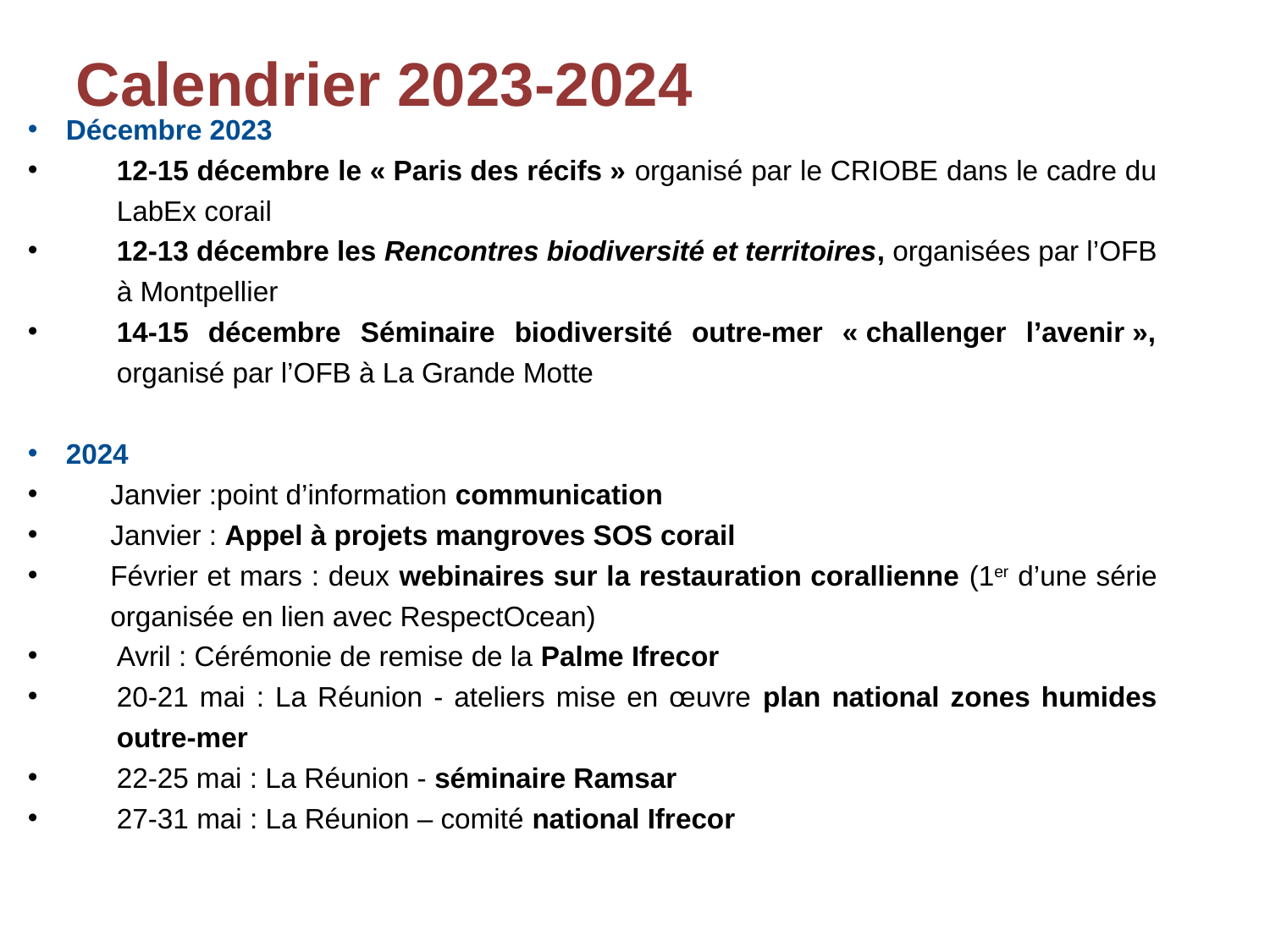

# Calendrier 2023-2024

Décembre 2023
12-15 décembre le « Paris des récifs » organisé par le CRIOBE dans le cadre du LabEx corail
12-13 décembre les Rencontres biodiversité et territoires, organisées par l’OFB à Montpellier
14-15 décembre Séminaire biodiversité outre-mer « challenger l’avenir », organisé par l’OFB à La Grande Motte

2024
Janvier :point d’information communication
Janvier : Appel à projets mangroves SOS corail
Février et mars : deux webinaires sur la restauration corallienne (1er d’une série organisée en lien avec RespectOcean)
Avril : Cérémonie de remise de la Palme Ifrecor
20-21 mai : La Réunion - ateliers mise en œuvre plan national zones humides outre-mer
22-25 mai : La Réunion - séminaire Ramsar
27-31 mai : La Réunion – comité national Ifrecor